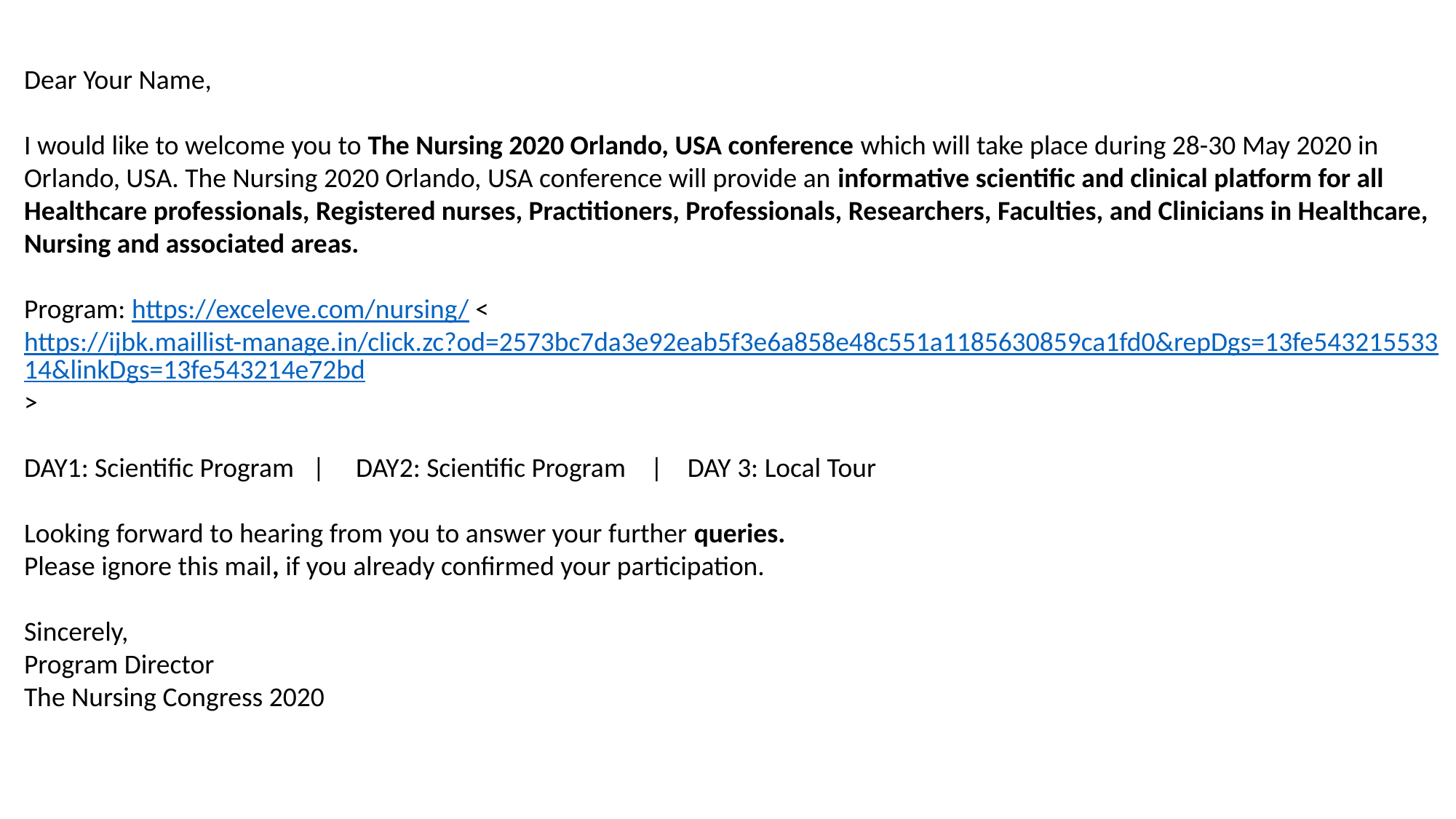

Dear Your Name,

I would like to welcome you to The Nursing 2020 Orlando, USA conference which will take place during 28-30 May 2020 in Orlando, USA. The Nursing 2020 Orlando, USA conference will provide an informative scientific and clinical platform for all Healthcare professionals, Registered nurses, Practitioners, Professionals, Researchers, Faculties, and Clinicians in Healthcare, Nursing and associated areas.

Program: https://exceleve.com/nursing/ <https://ijbk.maillist-manage.in/click.zc?od=2573bc7da3e92eab5f3e6a858e48c551a1185630859ca1fd0&repDgs=13fe54321553314&linkDgs=13fe543214e72bd>

DAY1: Scientific Program   |     DAY2: Scientific Program    |    DAY 3: Local Tour

Looking forward to hearing from you to answer your further queries.
Please ignore this mail, if you already confirmed your participation.

Sincerely,
Program Director
The Nursing Congress 2020